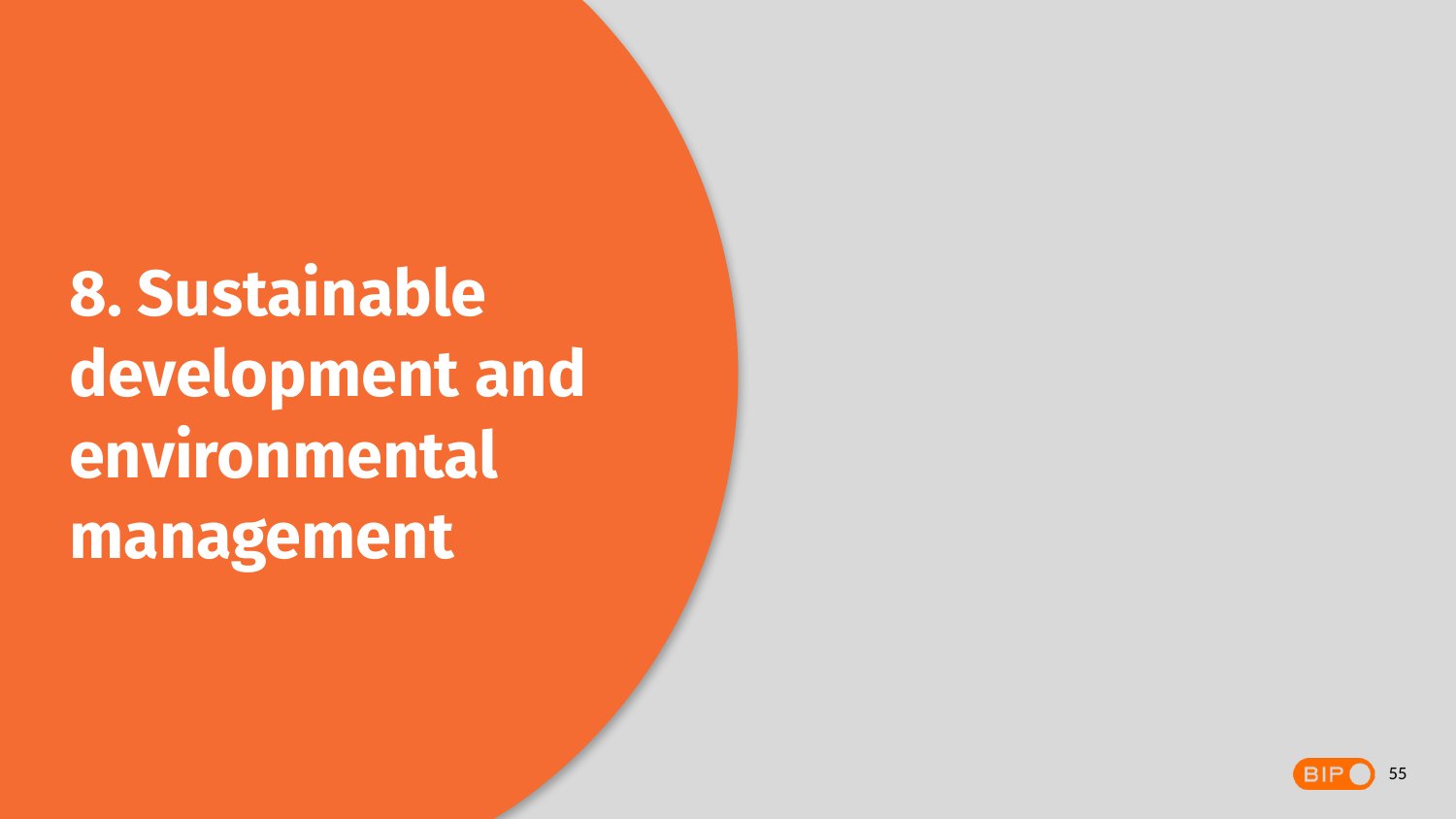

8. Sustainable development and environmental management
55